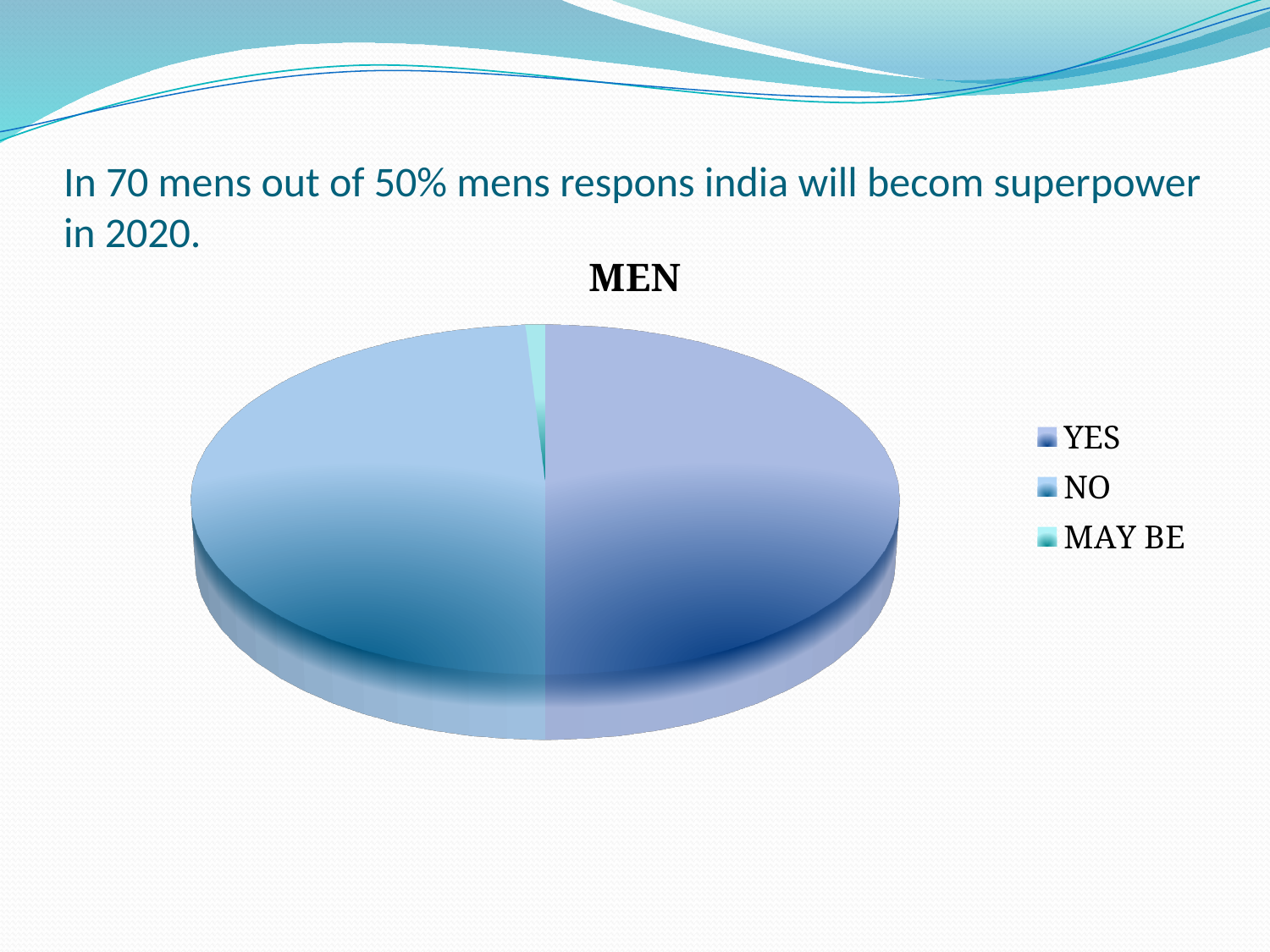

# In 70 mens out of 50% mens respons india will becom superpower in 2020.

[unsupported chart]